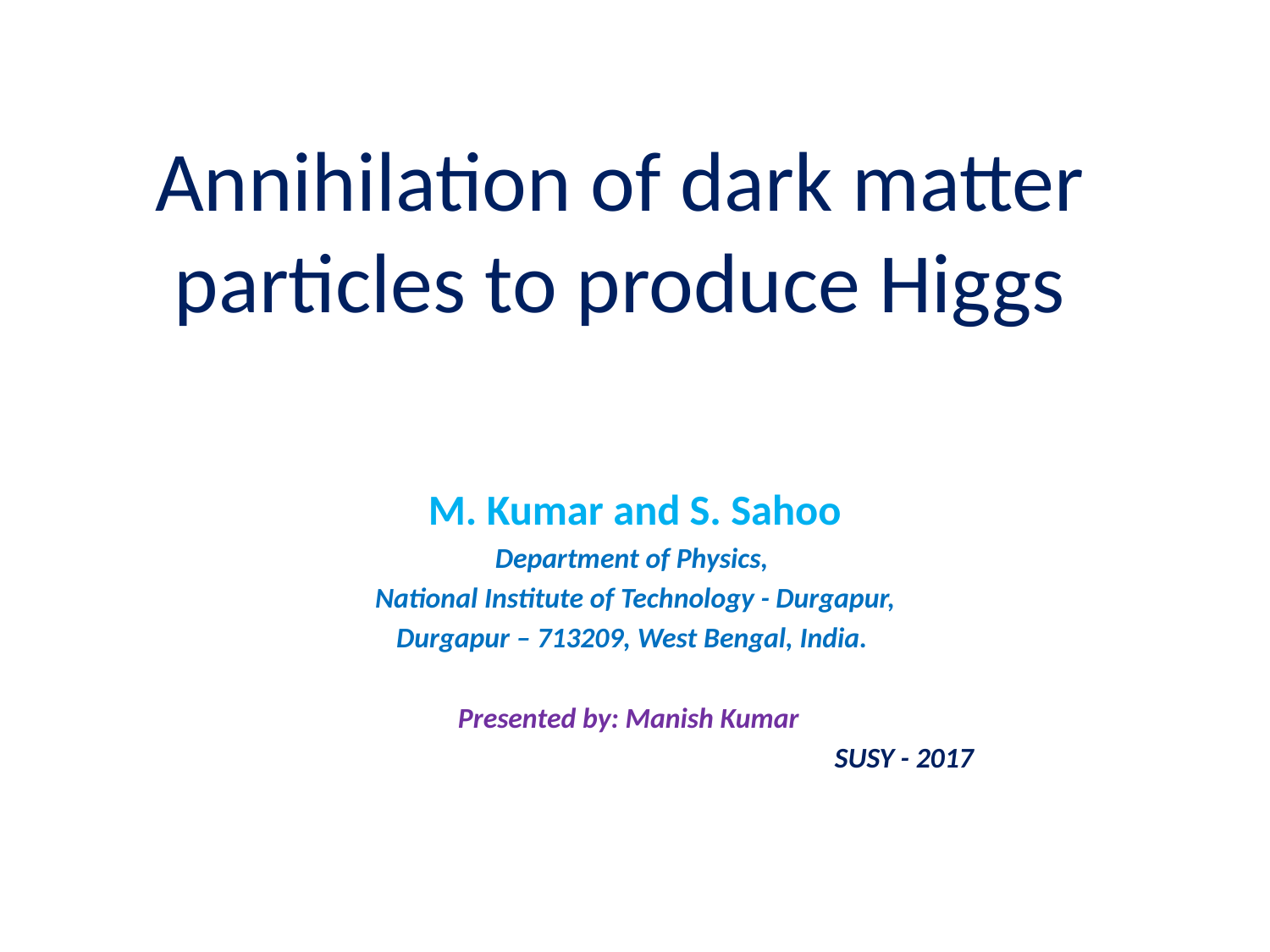

# Annihilation of dark matter particles to produce Higgs
M. Kumar and S. Sahoo
Department of Physics,
National Institute of Technology - Durgapur,
Durgapur – 713209, West Bengal, India.

Presented by: Manish Kumar
                                                                                  SUSY - 2017